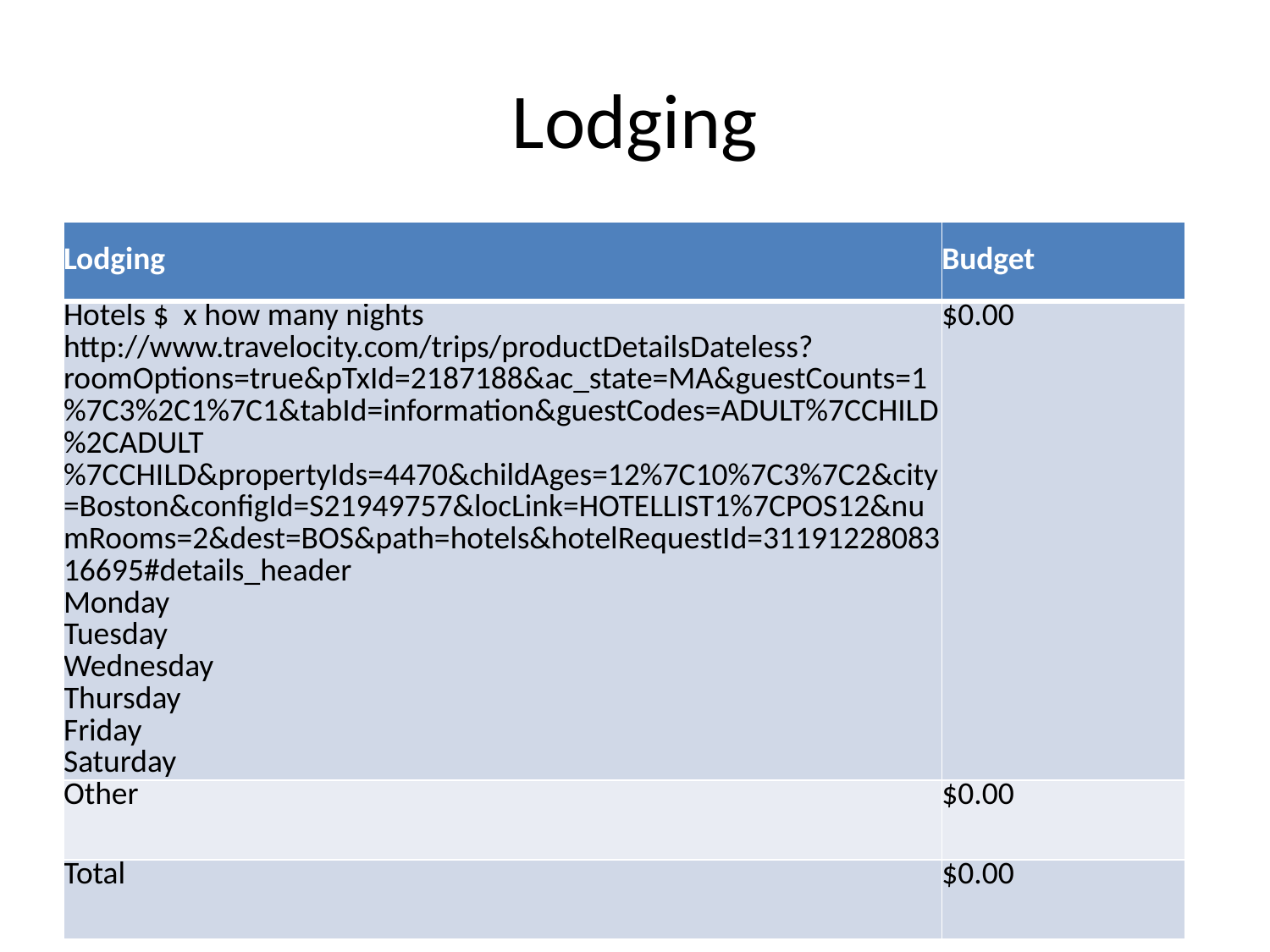

# Lodging
| Lodging | Budget |
| --- | --- |
| Hotels $ x how many nights http://www.travelocity.com/trips/productDetailsDateless?roomOptions=true&pTxId=2187188&ac\_state=MA&guestCounts=1%7C3%2C1%7C1&tabId=information&guestCodes=ADULT%7CCHILD%2CADULT%7CCHILD&propertyIds=4470&childAges=12%7C10%7C3%7C2&city=Boston&configId=S21949757&locLink=HOTELLIST1%7CPOS12&numRooms=2&dest=BOS&path=hotels&hotelRequestId=3119122808316695#details\_header Monday Tuesday Wednesday Thursday Friday Saturday | $0.00 |
| Other | $0.00 |
| Total | $0.00 |